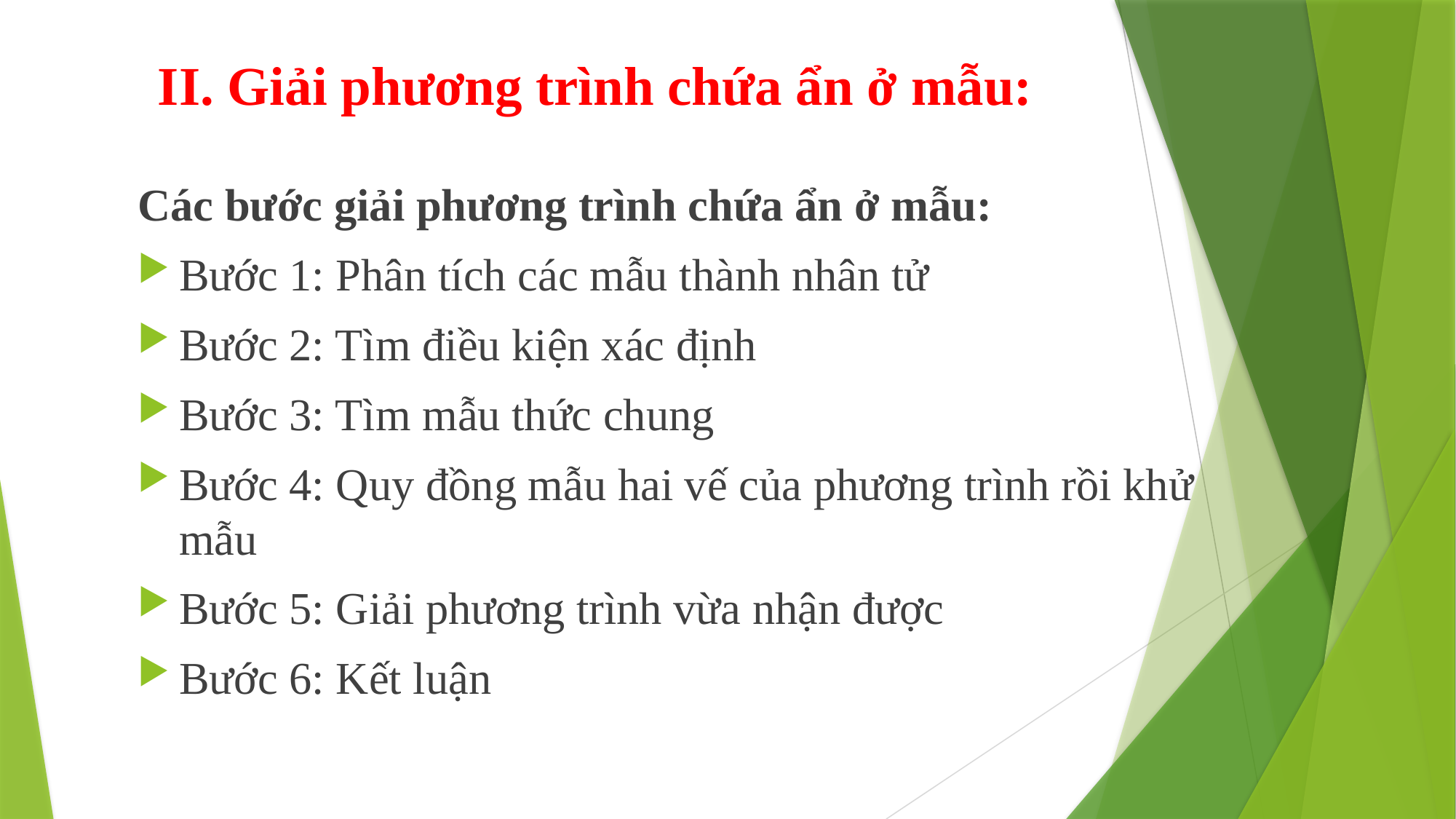

# II. Giải phương trình chứa ẩn ở mẫu:
Các bước giải phương trình chứa ẩn ở mẫu:
Bước 1: Phân tích các mẫu thành nhân tử
Bước 2: Tìm điều kiện xác định
Bước 3: Tìm mẫu thức chung
Bước 4: Quy đồng mẫu hai vế của phương trình rồi khử mẫu
Bước 5: Giải phương trình vừa nhận được
Bước 6: Kết luận